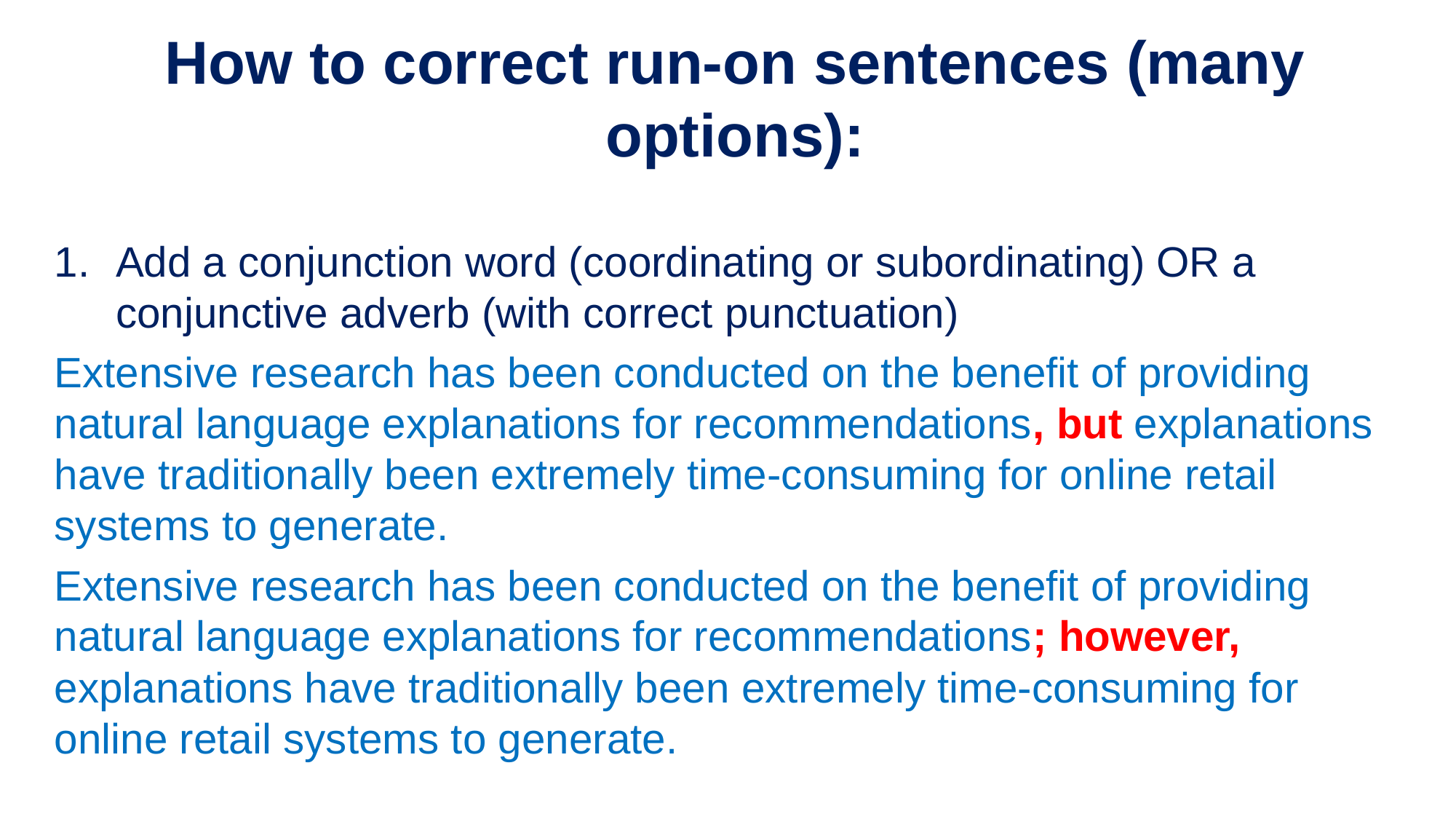

How to correct run-on sentences (many options):

Add a conjunction word (coordinating or subordinating) OR a conjunctive adverb (with correct punctuation)
Extensive research has been conducted on the benefit of providing natural language explanations for recommendations, but explanations have traditionally been extremely time-consuming for online retail systems to generate.
Extensive research has been conducted on the benefit of providing natural language explanations for recommendations; however, explanations have traditionally been extremely time-consuming for online retail systems to generate.